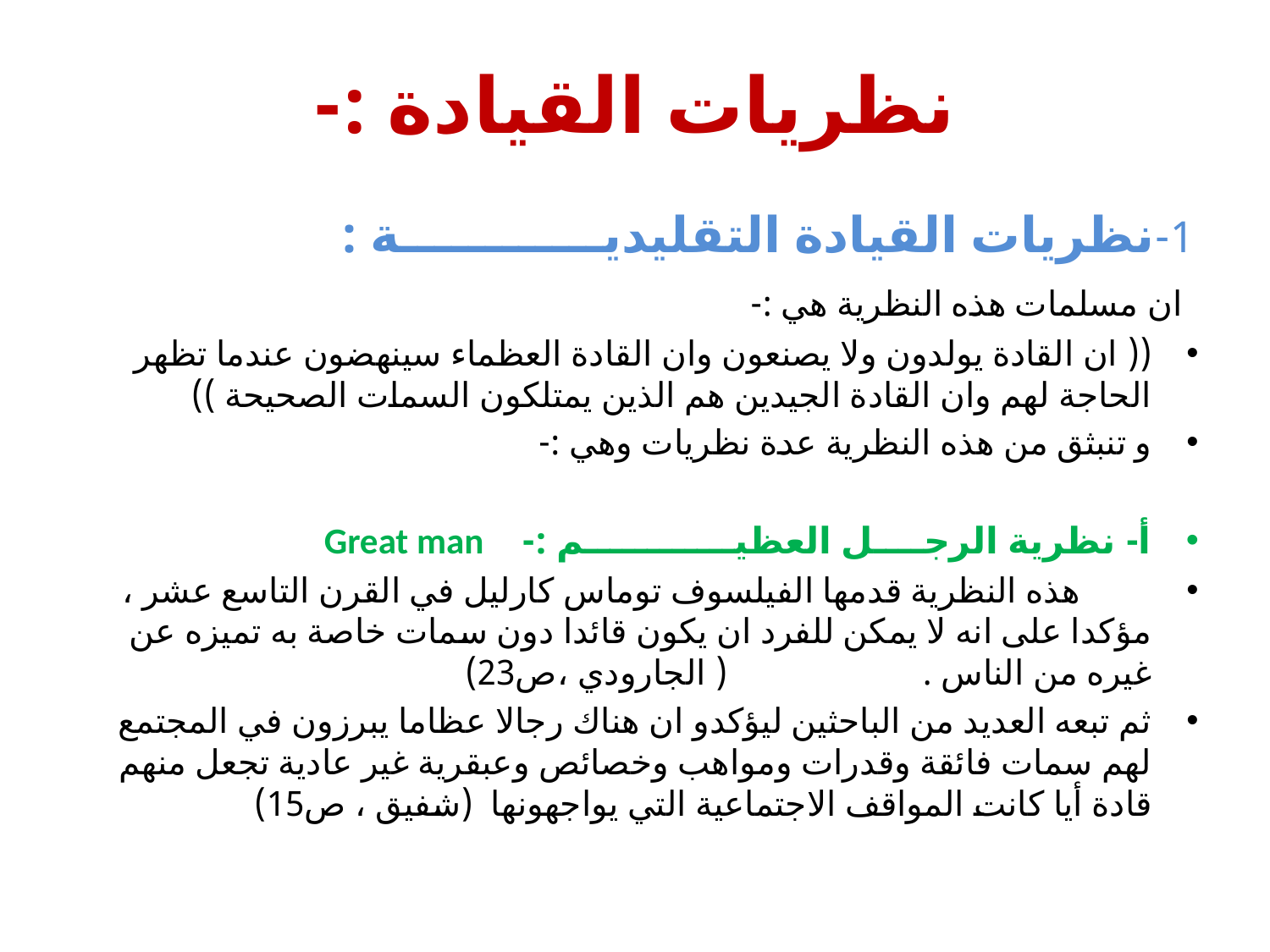

# نظريات القيادة :-

1-نظريات القيادة التقليديــــــــــــة :
 ان مسلمات هذه النظرية هي :-
(( ان القادة يولدون ولا يصنعون وان القادة العظماء سينهضون عندما تظهر الحاجة لهم وان القادة الجيدين هم الذين يمتلكون السمات الصحيحة ))
و تنبثق من هذه النظرية عدة نظريات وهي :-

أ- نظرية الرجــــل العظيــــــــــــم :-    Great man
        هذه النظرية قدمها الفيلسوف توماس كارليل في القرن التاسع عشر ، مؤكدا على انه لا يمكن للفرد ان يكون قائدا دون سمات خاصة به تميزه عن غيره من الناس .                      ( الجارودي ،ص23)
ثم تبعه العديد من الباحثين ليؤكدو ان هناك رجالا عظاما يبرزون في المجتمع لهم سمات فائقة وقدرات ومواهب وخصائص وعبقرية غير عادية تجعل منهم قادة أيا كانت المواقف الاجتماعية التي يواجهونها  (شفيق ، ص15)